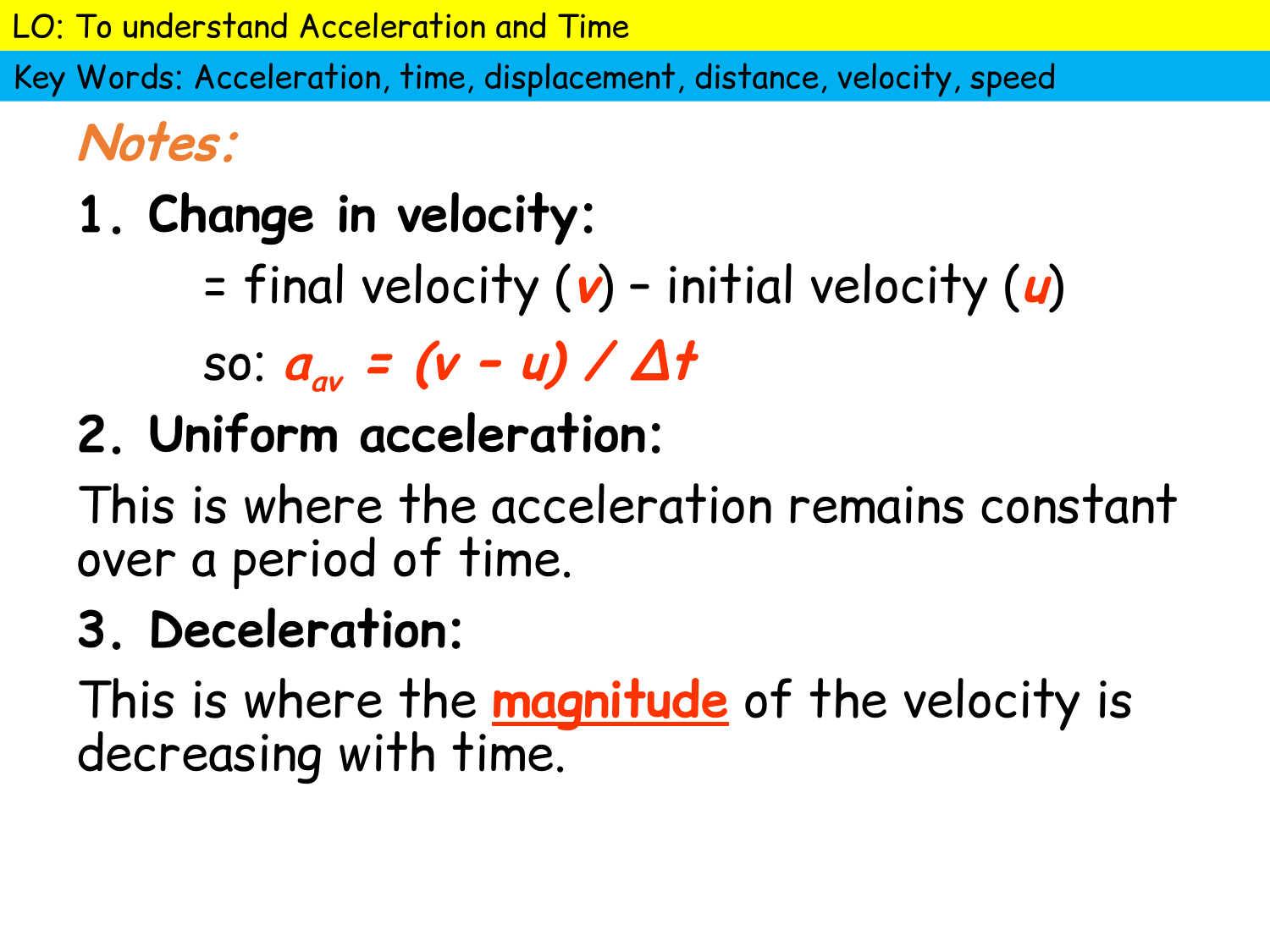

Notes:
1. Change in velocity:
	= final velocity (v) – initial velocity (u)
	so: aav = (v – u) / Δt
2. Uniform acceleration:
This is where the acceleration remains constant over a period of time.
3. Deceleration:
This is where the magnitude of the velocity is decreasing with time.